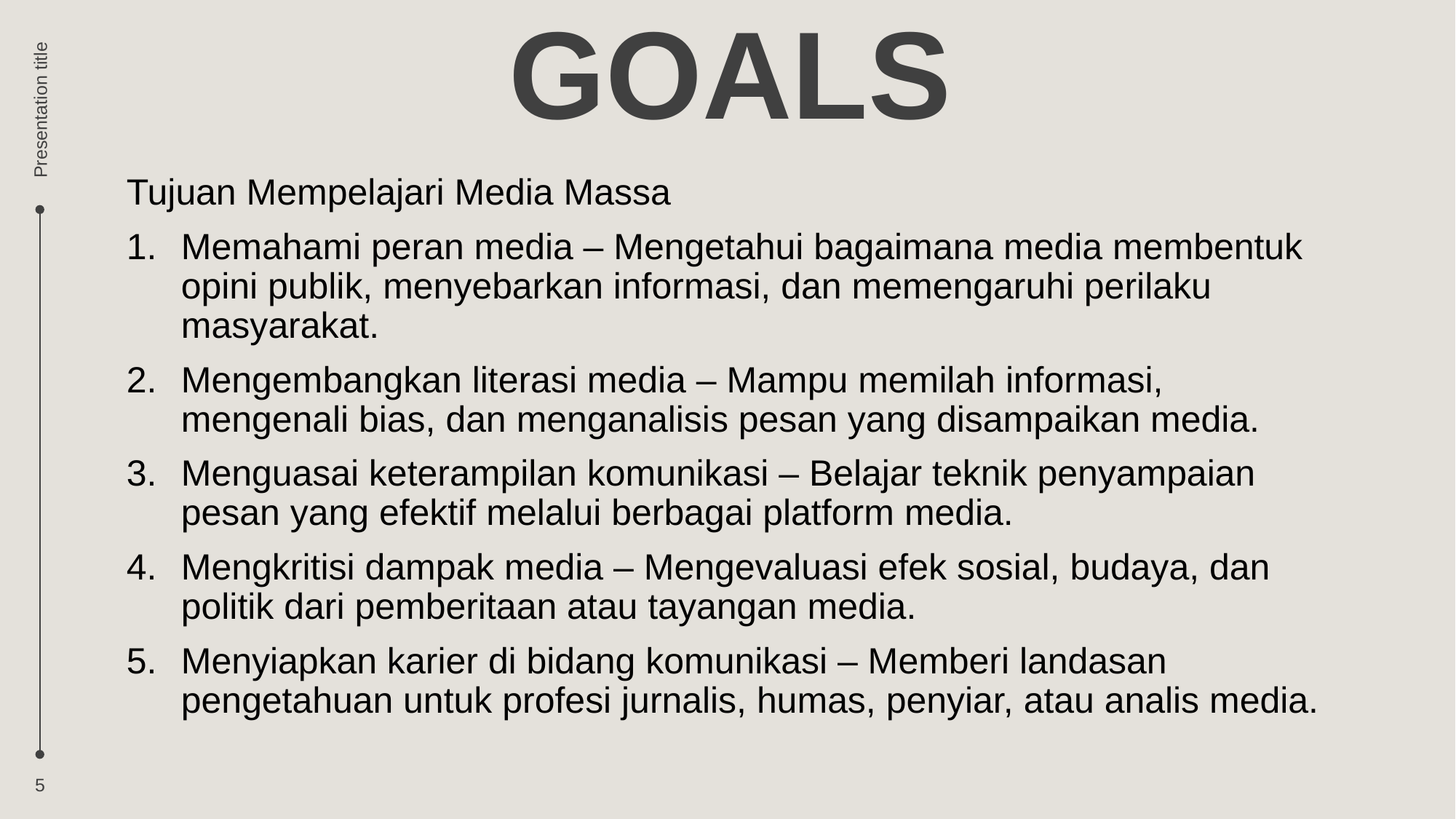

# GOALS
Presentation title
Tujuan Mempelajari Media Massa
Memahami peran media – Mengetahui bagaimana media membentuk opini publik, menyebarkan informasi, dan memengaruhi perilaku masyarakat.
Mengembangkan literasi media – Mampu memilah informasi, mengenali bias, dan menganalisis pesan yang disampaikan media.
Menguasai keterampilan komunikasi – Belajar teknik penyampaian pesan yang efektif melalui berbagai platform media.
Mengkritisi dampak media – Mengevaluasi efek sosial, budaya, dan politik dari pemberitaan atau tayangan media.
Menyiapkan karier di bidang komunikasi – Memberi landasan pengetahuan untuk profesi jurnalis, humas, penyiar, atau analis media.
5